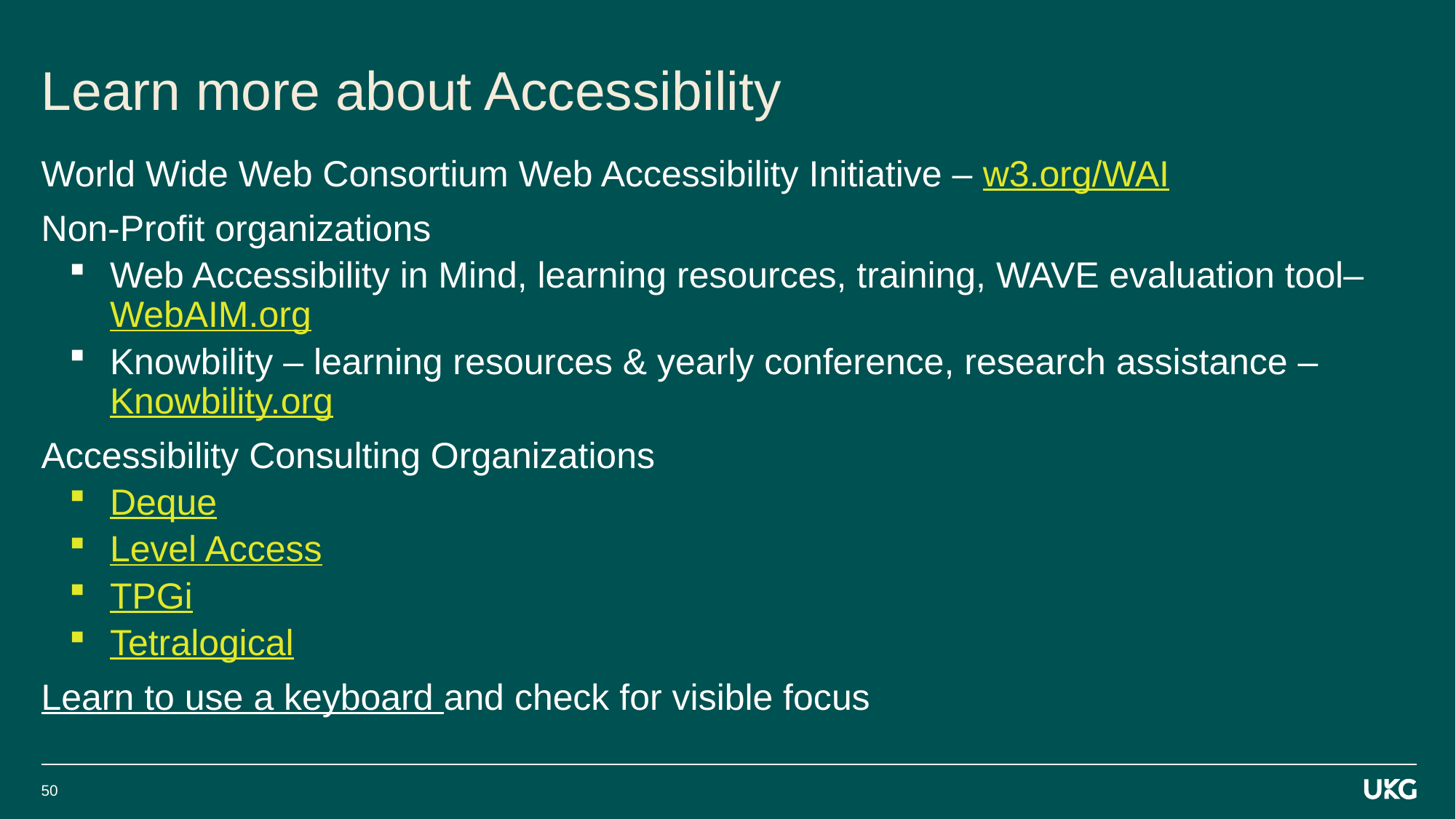

# Learn more about Accessibility
World Wide Web Consortium Web Accessibility Initiative – w3.org/WAI
Non-Profit organizations
Web Accessibility in Mind, learning resources, training, WAVE evaluation tool– WebAIM.org
Knowbility – learning resources & yearly conference, research assistance – Knowbility.org
Accessibility Consulting Organizations
Deque
Level Access
TPGi
Tetralogical
Learn to use a keyboard and check for visible focus

50